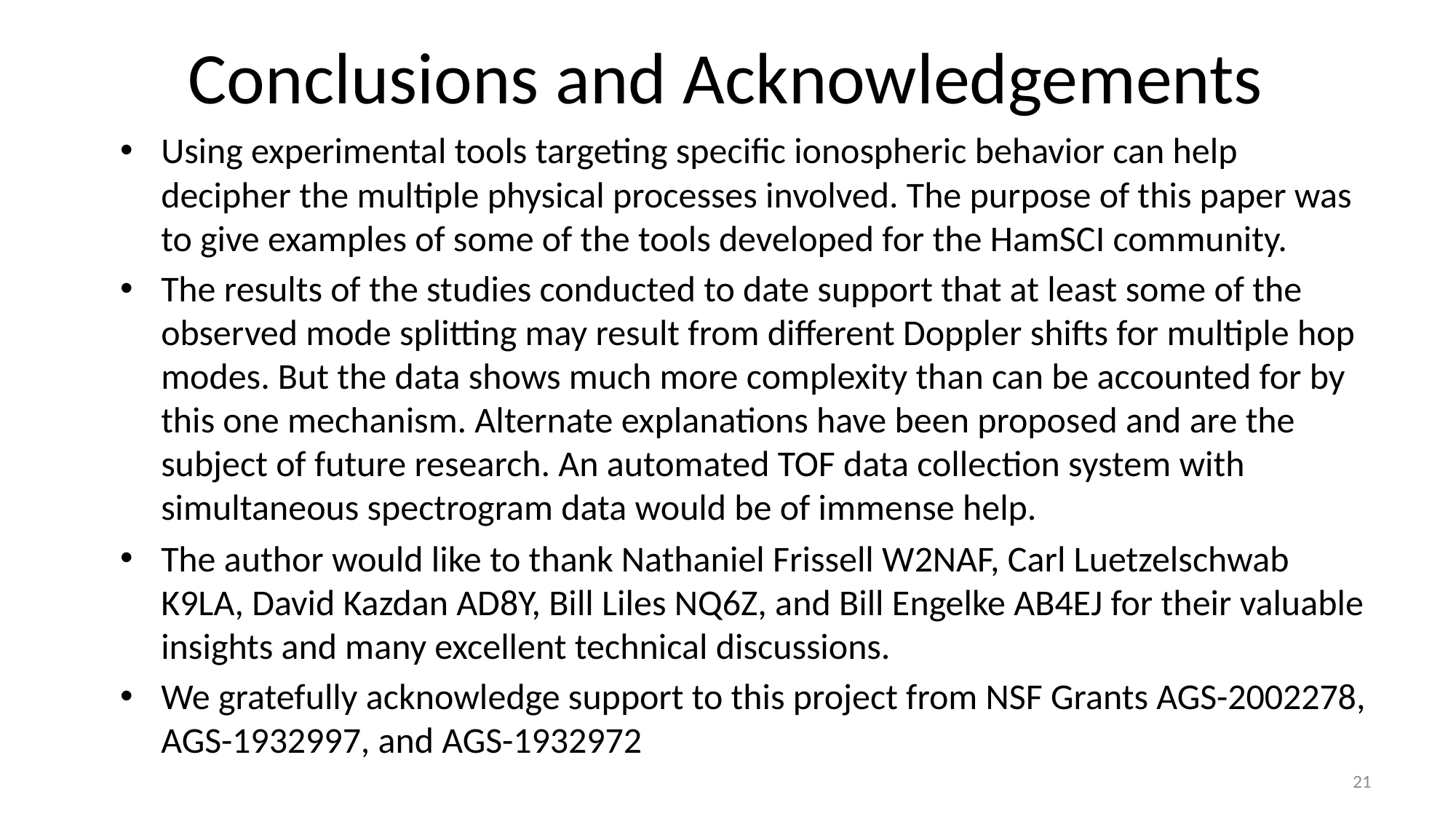

# Conclusions and Acknowledgements
Using experimental tools targeting specific ionospheric behavior can help decipher the multiple physical processes involved. The purpose of this paper was to give examples of some of the tools developed for the HamSCI community.
The results of the studies conducted to date support that at least some of the observed mode splitting may result from different Doppler shifts for multiple hop modes. But the data shows much more complexity than can be accounted for by this one mechanism. Alternate explanations have been proposed and are the subject of future research. An automated TOF data collection system with simultaneous spectrogram data would be of immense help.
The author would like to thank Nathaniel Frissell W2NAF, Carl Luetzelschwab K9LA, David Kazdan AD8Y, Bill Liles NQ6Z, and Bill Engelke AB4EJ for their valuable insights and many excellent technical discussions.
We gratefully acknowledge support to this project from NSF Grants AGS-2002278, AGS-1932997, and AGS-1932972

21